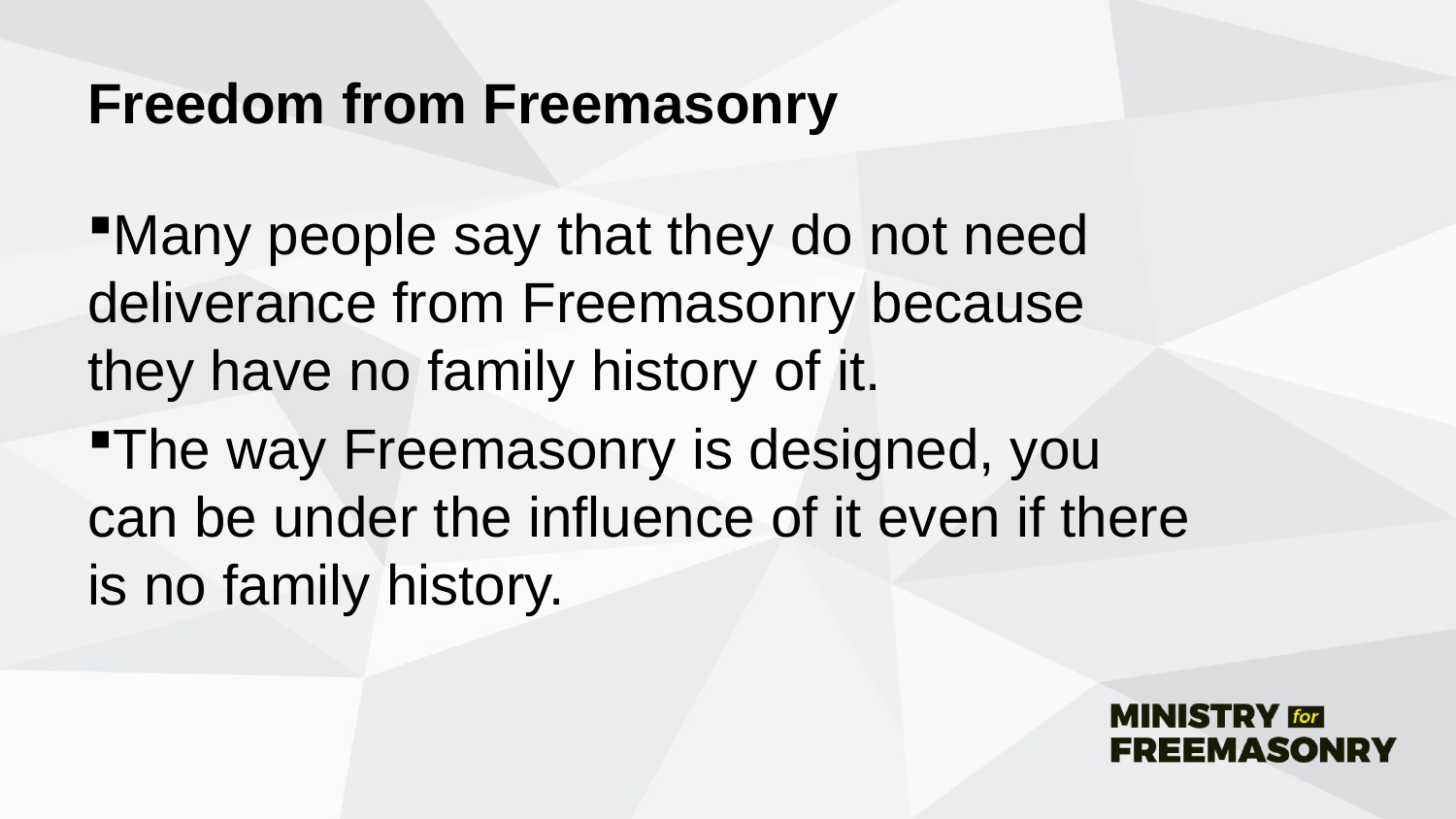

# Freedom from Freemasonry
Many people say that they do not need deliverance from Freemasonry because they have no family history of it.
The way Freemasonry is designed, you can be under the influence of it even if there is no family history.